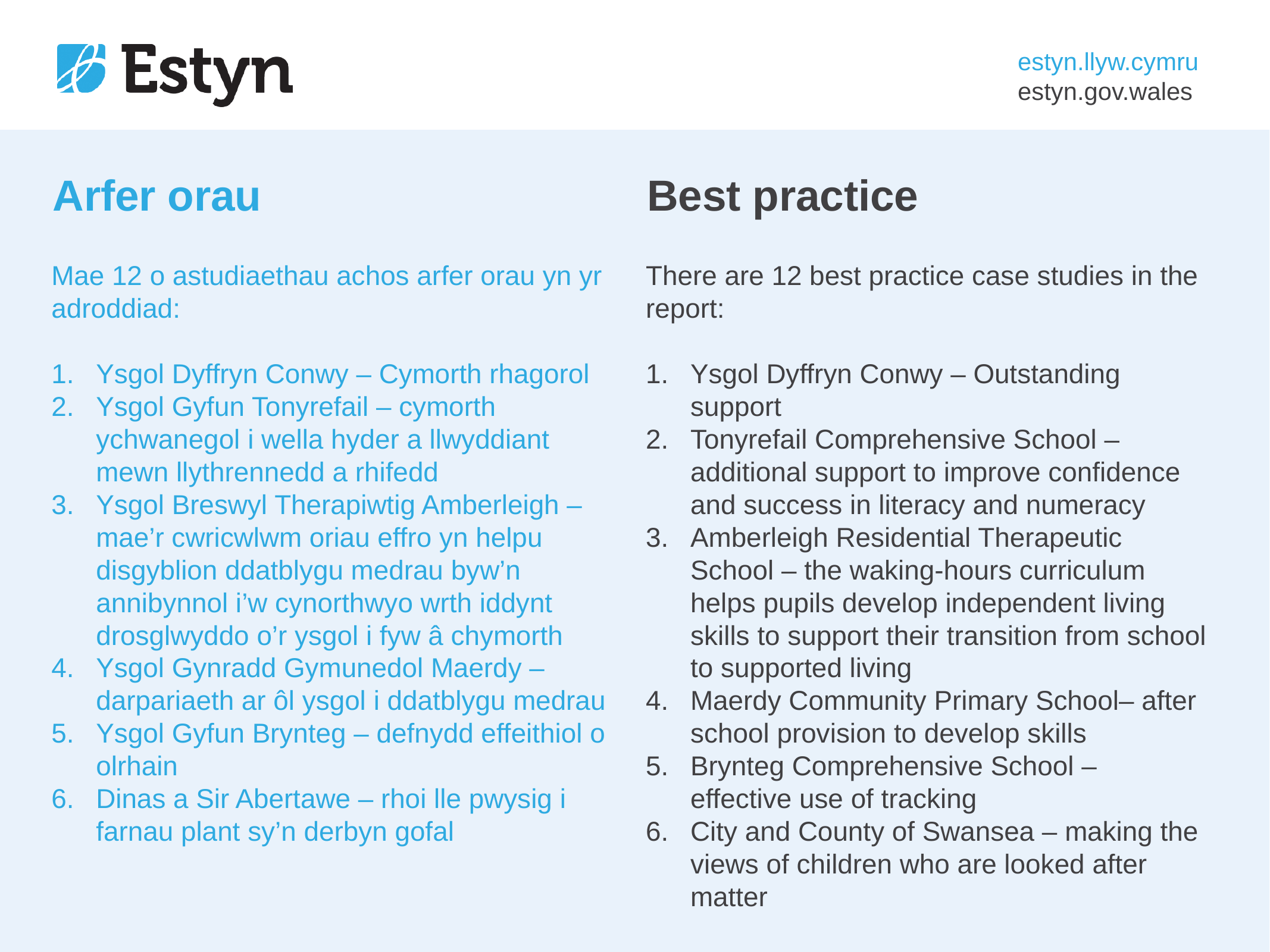

# Arfer orau
Best practice
Mae 12 o astudiaethau achos arfer orau yn yr adroddiad:

Ysgol Dyffryn Conwy – Cymorth rhagorol
Ysgol Gyfun Tonyrefail – cymorth ychwanegol i wella hyder a llwyddiant mewn llythrennedd a rhifedd
Ysgol Breswyl Therapiwtig Amberleigh – mae’r cwricwlwm oriau effro yn helpu disgyblion ddatblygu medrau byw’n annibynnol i’w cynorthwyo wrth iddynt drosglwyddo o’r ysgol i fyw â chymorth
Ysgol Gynradd Gymunedol Maerdy – darpariaeth ar ôl ysgol i ddatblygu medrau
Ysgol Gyfun Brynteg – defnydd effeithiol o olrhain
Dinas a Sir Abertawe – rhoi lle pwysig i farnau plant sy’n derbyn gofal
There are 12 best practice case studies in the report:

Ysgol Dyffryn Conwy – Outstanding support
Tonyrefail Comprehensive School – additional support to improve confidence and success in literacy and numeracy
Amberleigh Residential Therapeutic School – the waking-hours curriculum helps pupils develop independent living skills to support their transition from school to supported living
Maerdy Community Primary School– after school provision to develop skills
Brynteg Comprehensive School –  effective use of tracking
City and County of Swansea – making the views of children who are looked after matter